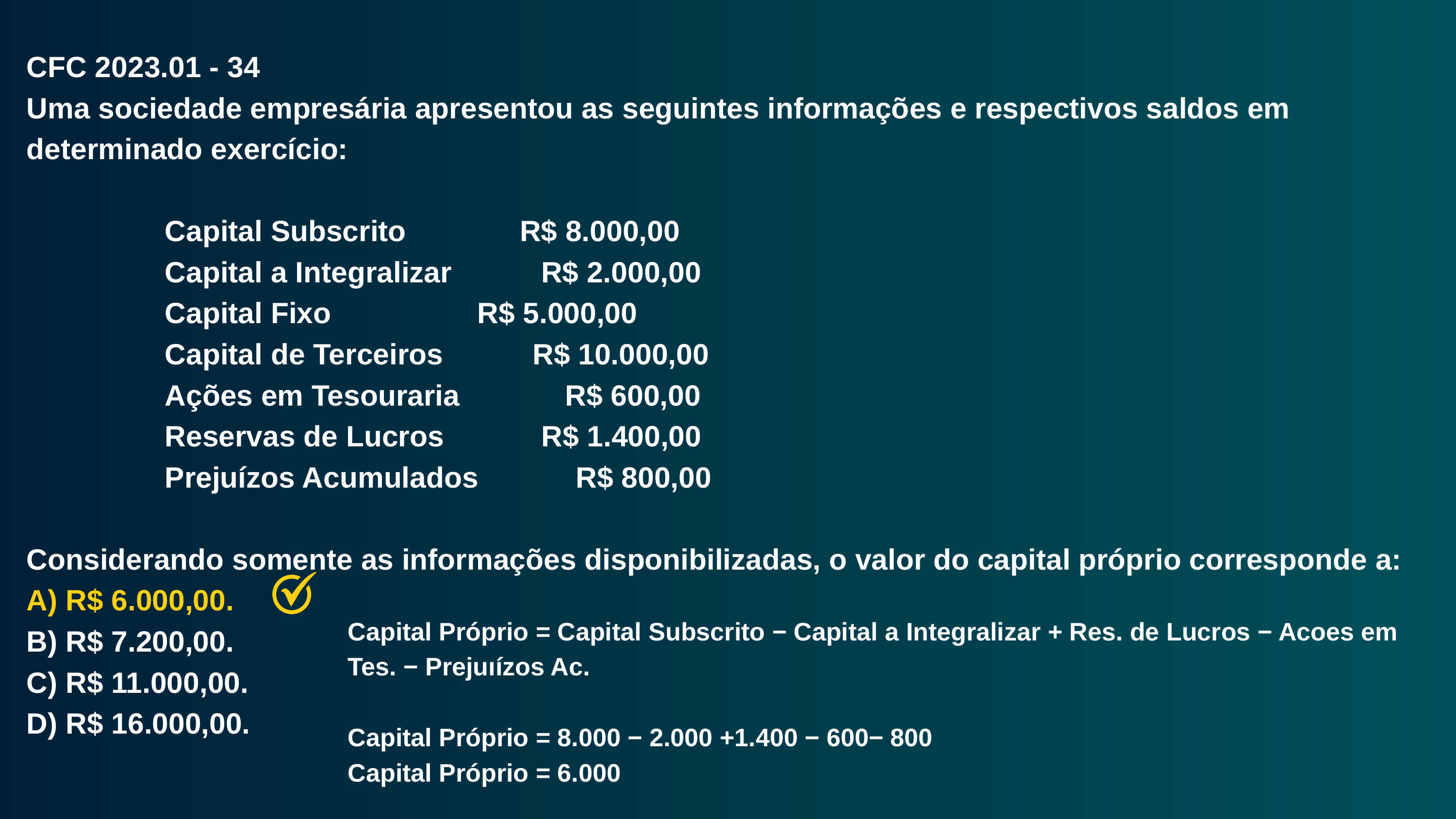

CFC 2023.01 - 34
Uma sociedade empresária apresentou as seguintes informações e respectivos saldos em determinado exercício:

                 Capital Subscrito              R$ 8.000,00
                 Capital a Integralizar           R$ 2.000,00
                 Capital Fixo                  R$ 5.000,00
                 Capital de Terceiros           R$ 10.000,00
                 Ações em Tesouraria             R$ 600,00
                 Reservas de Lucros            R$ 1.400,00
                 Prejuízos Acumulados            R$ 800,00

Considerando somente as informações disponibilizadas, o valor do capital próprio corresponde a:
A) R$ 6.000,00.
B) R$ 7.200,00.
C) R$ 11.000,00.
D) R$ 16.000,00.

Capital Próprio = Capital Subscrito − Capital a Integralizar + Res. de Lucros − Acoes em Tes. − Prejuıízos Ac.

Capital Próprio = 8.000 − 2.000 +1.400 − 600− 800
Capital Próprio = 6.000